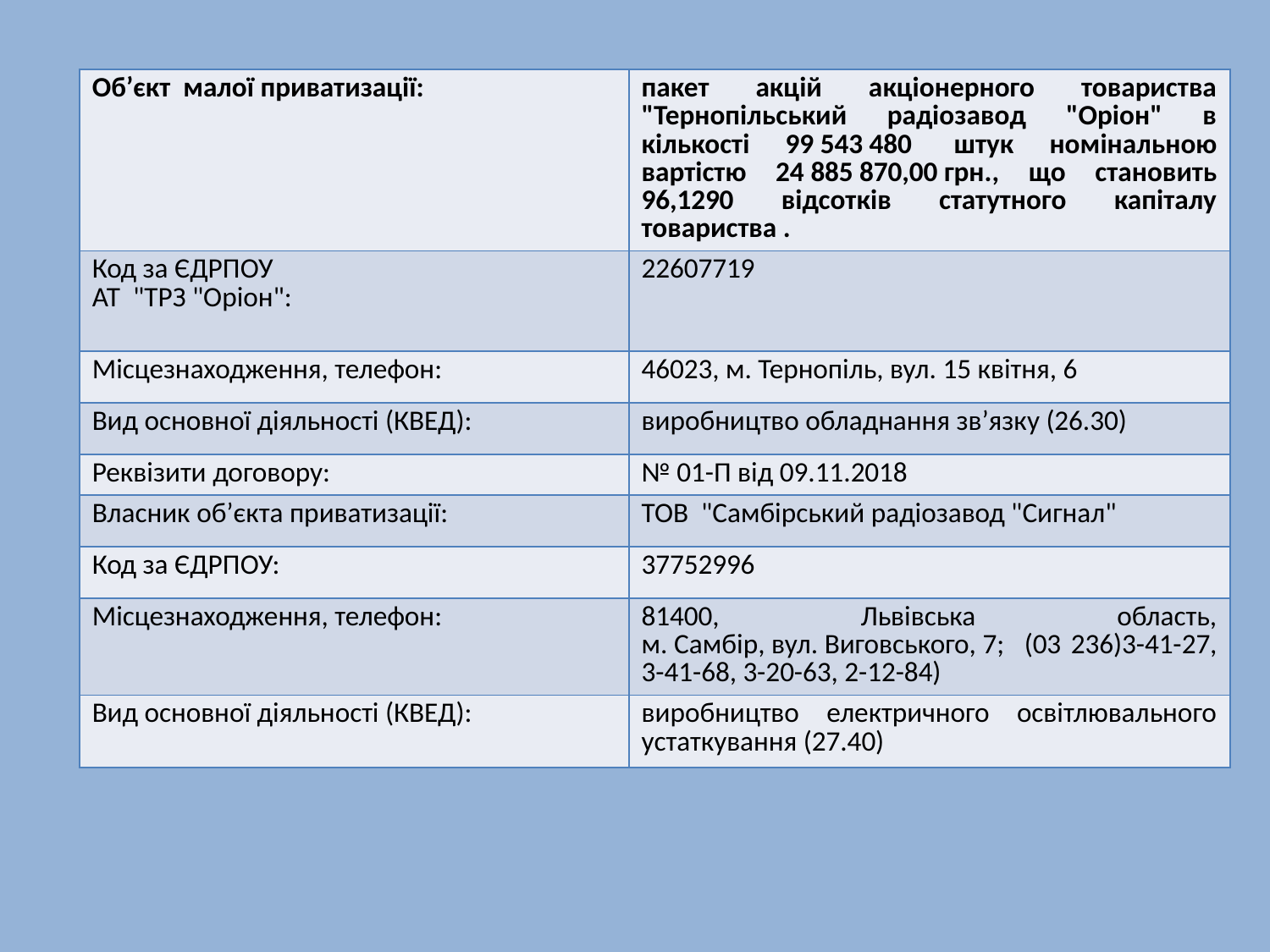

| Об’єкт малої приватизації: | пакет акцій акціонерного товариства "Тернопільський радіозавод "Оріон" в кількості 99 543 480  штук номінальною вартістю 24 885 870,00 грн., що становить 96,1290 відсотків статутного капіталу товариства . |
| --- | --- |
| Код за ЄДРПОУ АТ "ТРЗ "Оріон": | 22607719 |
| Місцезнаходження, телефон: | 46023, м. Тернопіль, вул. 15 квітня, 6 |
| Вид основної діяльності (КВЕД): | виробництво обладнання зв’язку (26.30) |
| Реквізити договору: | № 01-П від 09.11.2018 |
| Власник об’єкта приватизації: | ТОВ "Самбірський радіозавод "Сигнал" |
| Код за ЄДРПОУ: | 37752996 |
| Місцезнаходження, телефон: | 81400, Львівська область, м. Самбір, вул. Виговського, 7; (03 236)3-41-27, 3-41-68, 3-20-63, 2-12-84) |
| Вид основної діяльності (КВЕД): | виробництво електричного освітлювального устаткування (27.40) |